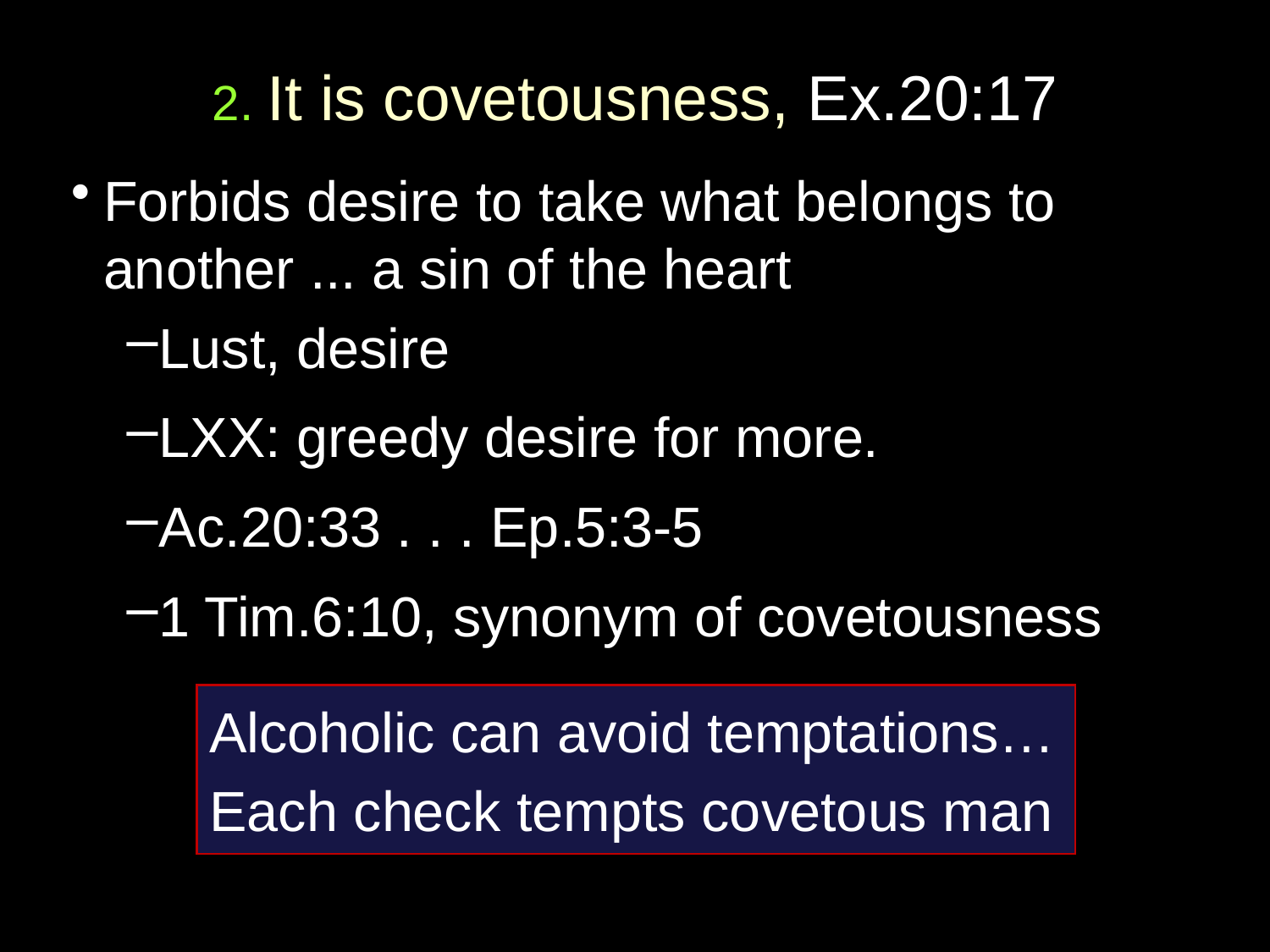

# 2. It is covetousness, Ex.20:17
Forbids desire to take what belongs to another ... a sin of the heart
Lust, desire
LXX: greedy desire for more.
Ac.20:33 . . . Ep.5:3-5
1 Tim.6:10, synonym of covetousness
Alcoholic can avoid temptations…
Each check tempts covetous man